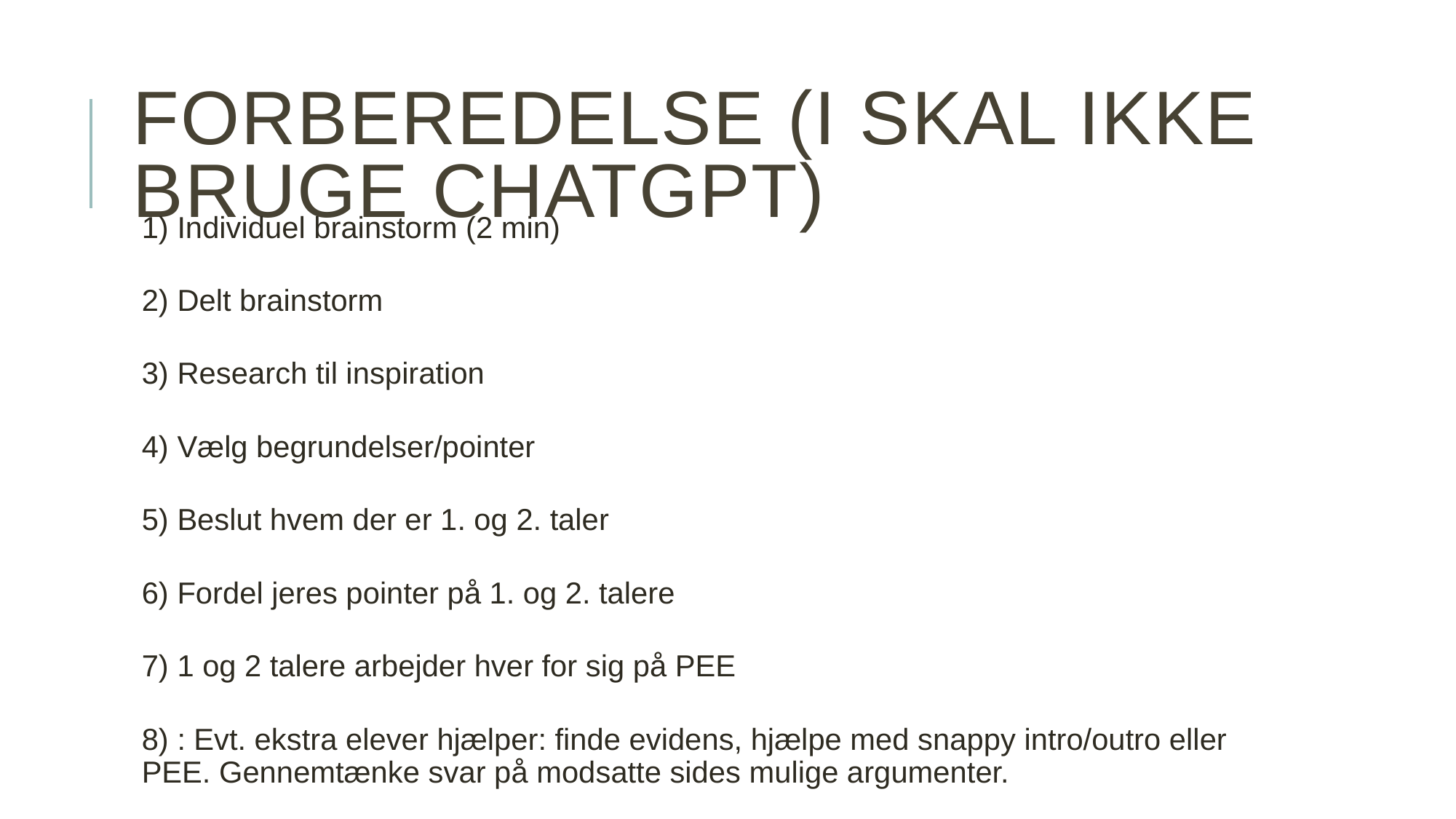

# Forberedelse (I skal ikke bruge chatgpt)
1) Individuel brainstorm (2 min)
2) Delt brainstorm
3) Research til inspiration
4) Vælg begrundelser/pointer
5) Beslut hvem der er 1. og 2. taler
6) Fordel jeres pointer på 1. og 2. talere
7) 1 og 2 talere arbejder hver for sig på PEE
8) : Evt. ekstra elever hjælper: finde evidens, hjælpe med snappy intro/outro eller PEE. Gennemtænke svar på modsatte sides mulige argumenter.